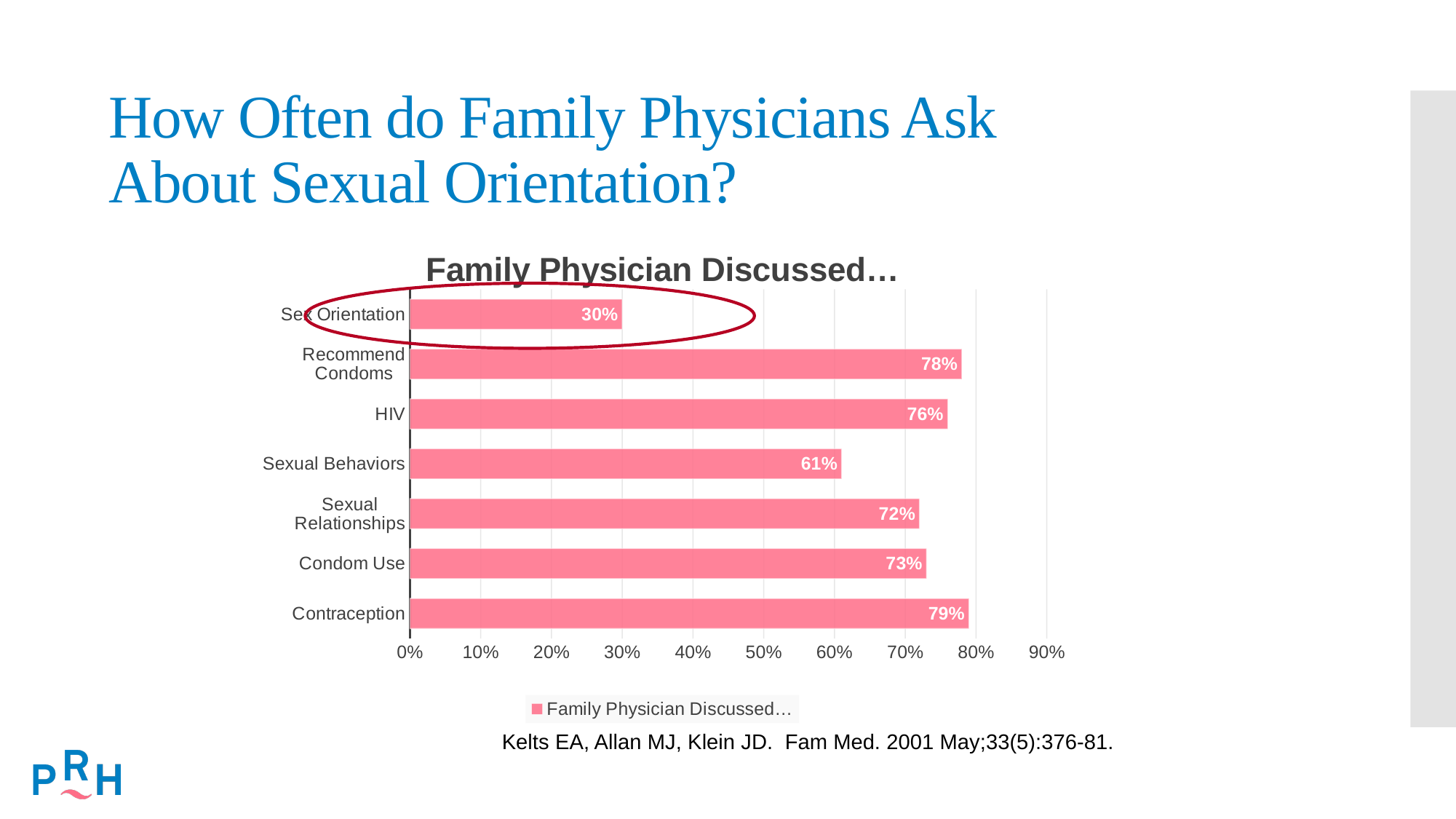

How Often do Family Physicians Ask About Sexual Orientation?

### Chart:

| Category | Family Physician Discussed… |
|---|---|
| Contraception | 0.79 |
| Condom Use | 0.73 |
| Sexual Relationships | 0.72 |
| Sexual Behaviors | 0.61 |
| HIV | 0.76 |
| Recommend Condoms | 0.78 |
| Sex Orientation | 0.3 |
Kelts EA, Allan MJ, Klein JD.  Fam Med. 2001 May;33(5):376-81.